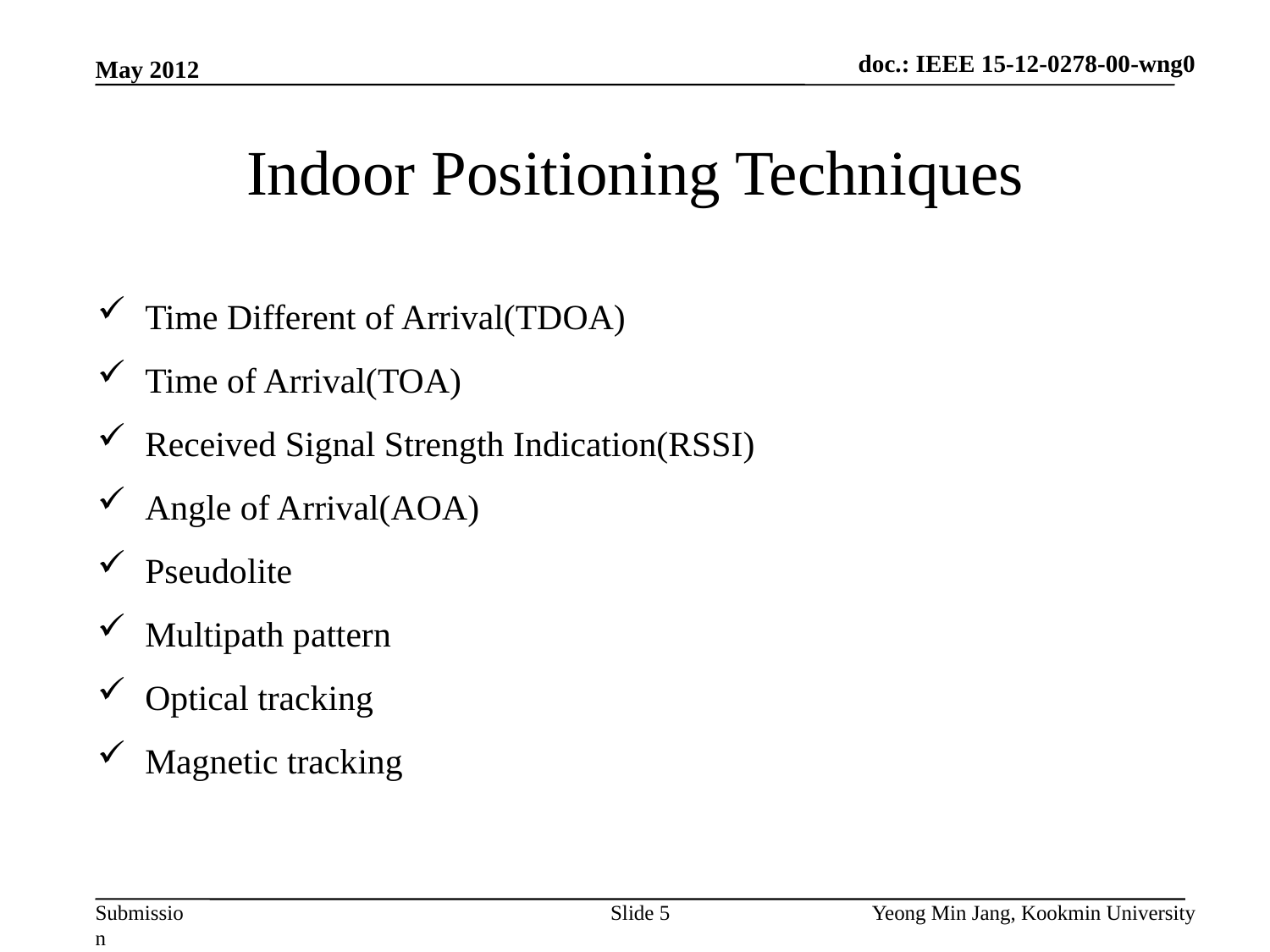

doc.: IEEE 15-12-0278-00-wng0

May 2012
# Indoor Positioning Techniques
Time Different of Arrival(TDOA)
Time of Arrival(TOA)
Received Signal Strength Indication(RSSI)
Angle of Arrival(AOA)
Pseudolite
Multipath pattern
Optical tracking
Magnetic tracking
Slide 5
Yeong Min Jang, Kookmin University